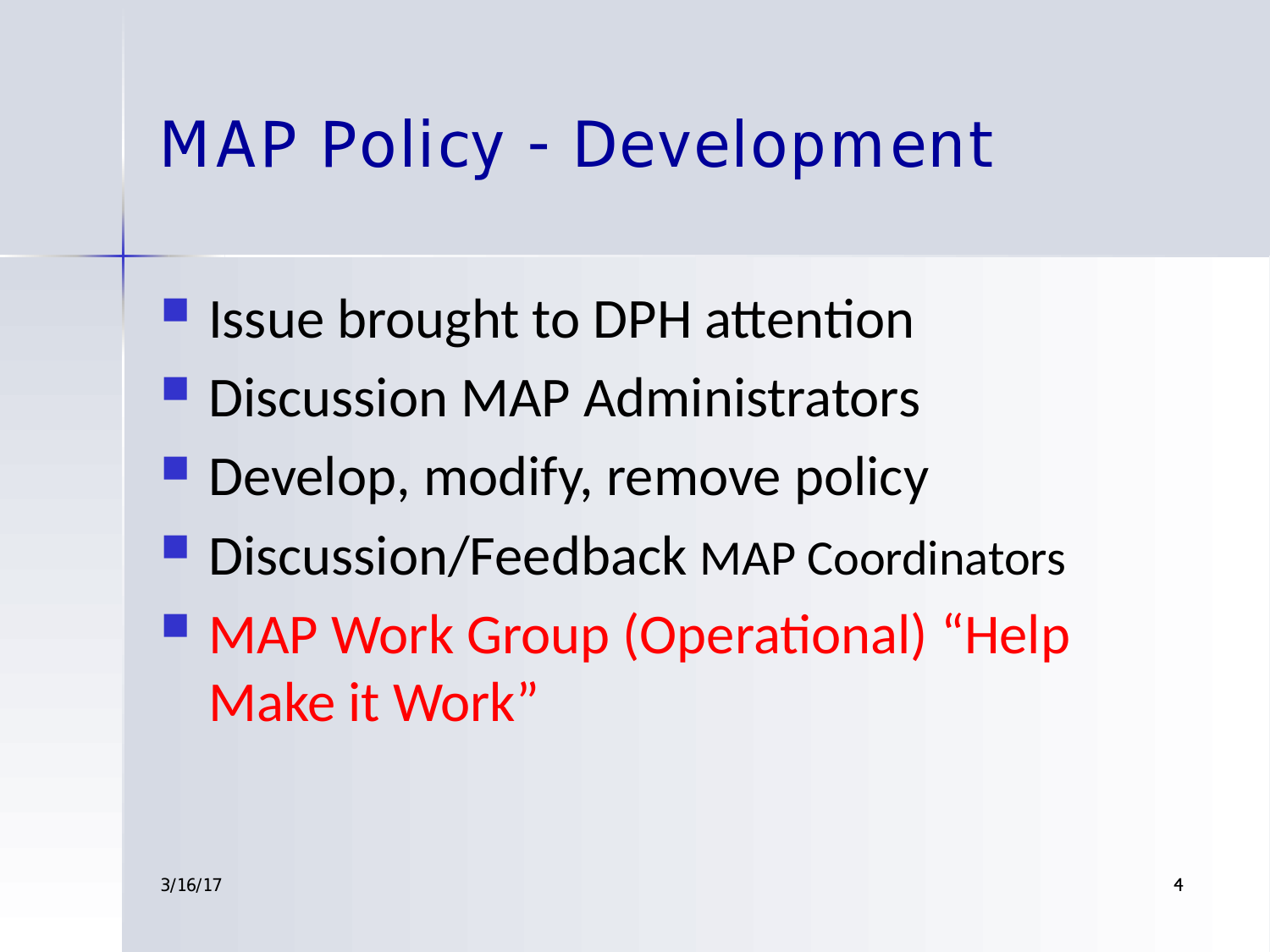

# MAP Policy - Development
Issue brought to DPH attention
Discussion MAP Administrators
Develop, modify, remove policy
Discussion/Feedback MAP Coordinators
MAP Work Group (Operational) “Help Make it Work”
3/16/17
4